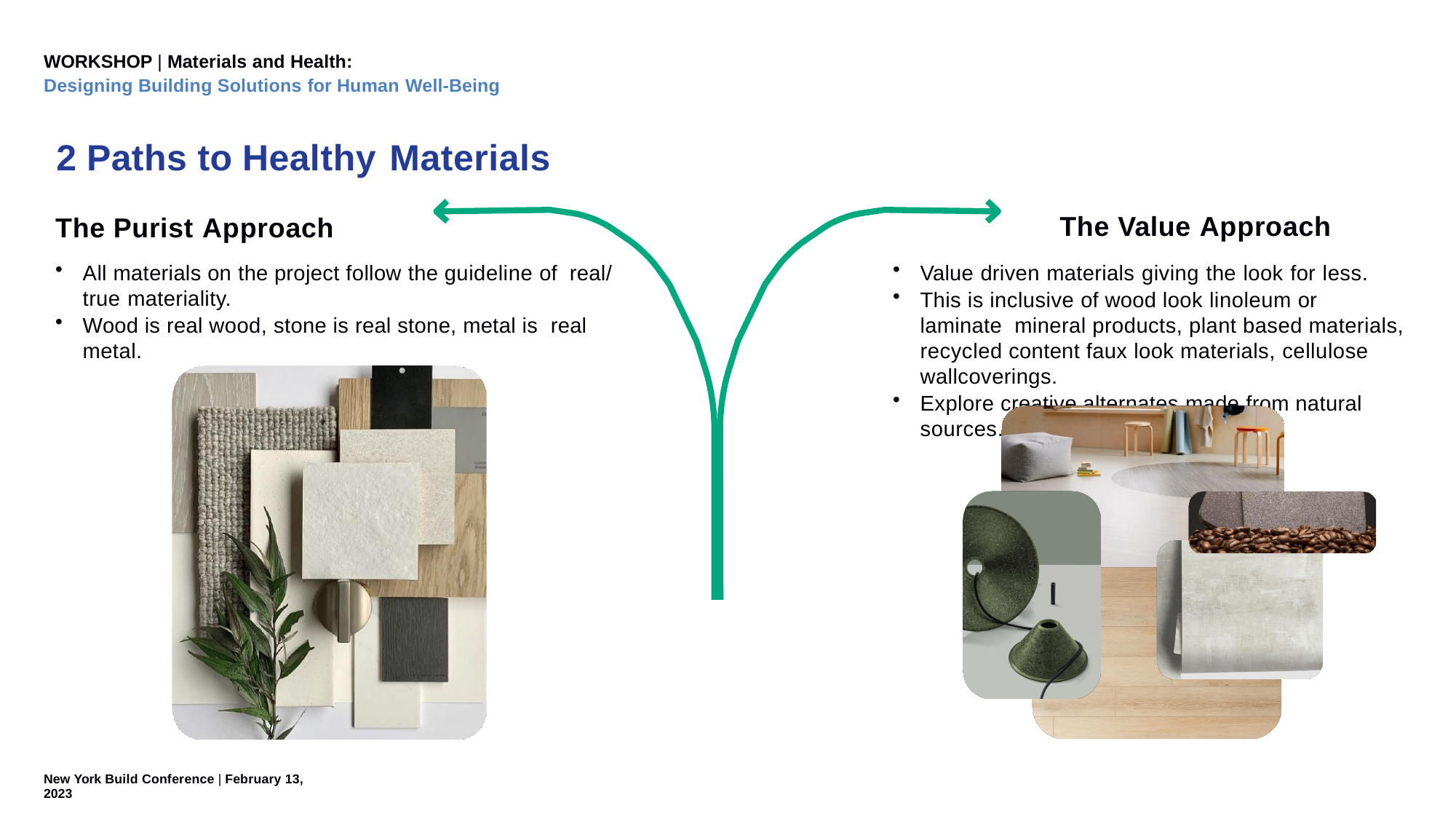

WORKSHOP | Materials and Health:
Designing Building Solutions for Human Well-Being
2 Paths to Healthy Materials

The Value Approach
The Purist Approach

All materials on the project follow the guideline of  real/ true materiality.
Wood is real wood, stone is real stone, metal is  real metal.

Value driven materials giving the look for less.
This is inclusive of wood look linoleum or laminate  mineral products, plant based materials, recycled content faux look materials, cellulose wallcoverings.
Explore creative alternates made from natural  sources.

New York Build Conference | February 13, 2023